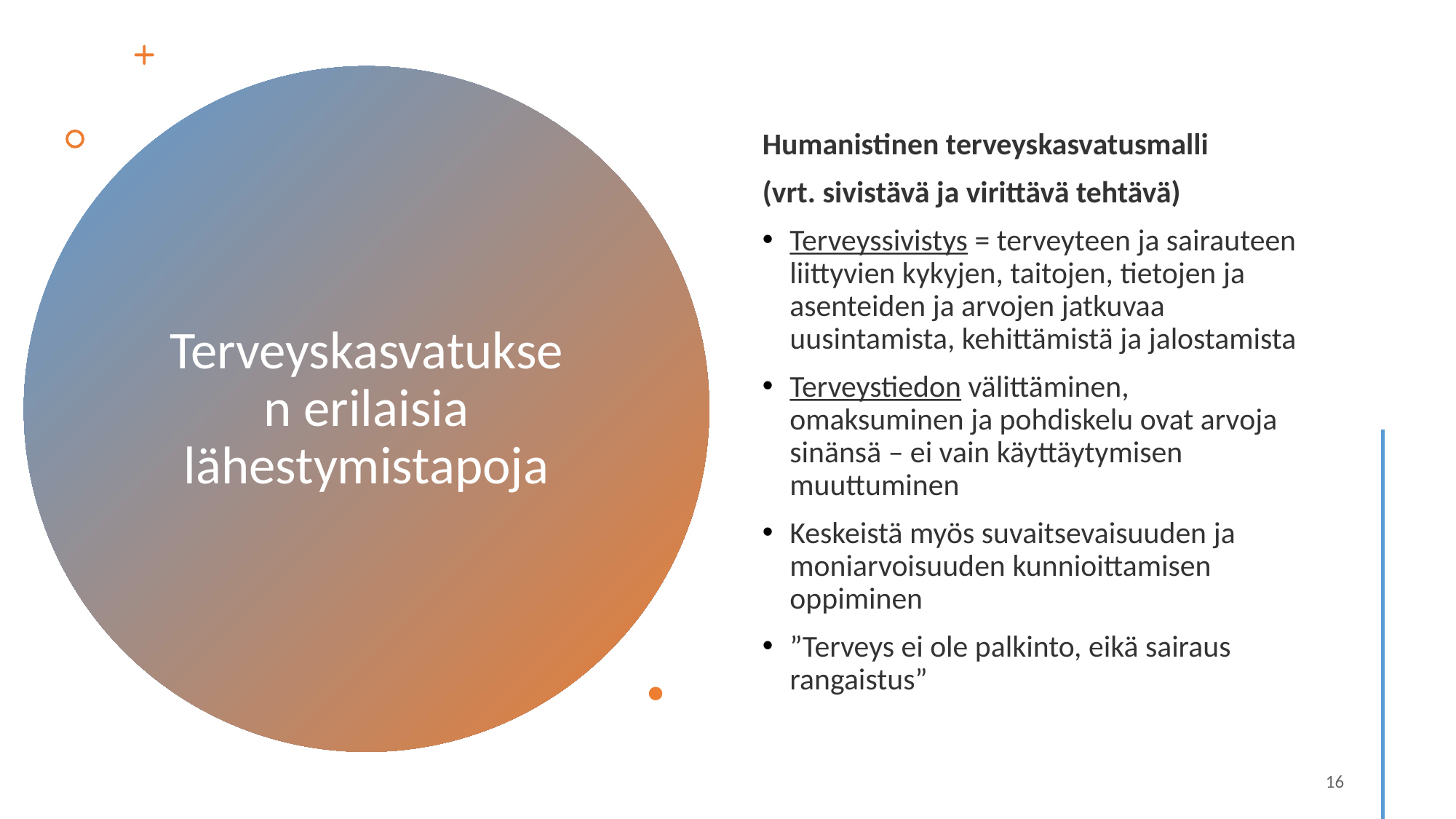

Humanistinen terveyskasvatusmalli
(vrt. sivistävä ja virittävä tehtävä)
Terveyssivistys = terveyteen ja sairauteen liittyvien kykyjen, taitojen, tietojen ja asenteiden ja arvojen jatkuvaa uusintamista, kehittämistä ja jalostamista
Terveystiedon välittäminen, omaksuminen ja pohdiskelu ovat arvoja sinänsä – ei vain käyttäytymisen muuttuminen
Keskeistä myös suvaitsevaisuuden ja moniarvoisuuden kunnioittamisen oppiminen
”Terveys ei ole palkinto, eikä sairaus rangaistus”

# Terveyskasvatuksen erilaisia lähestymistapoja

16